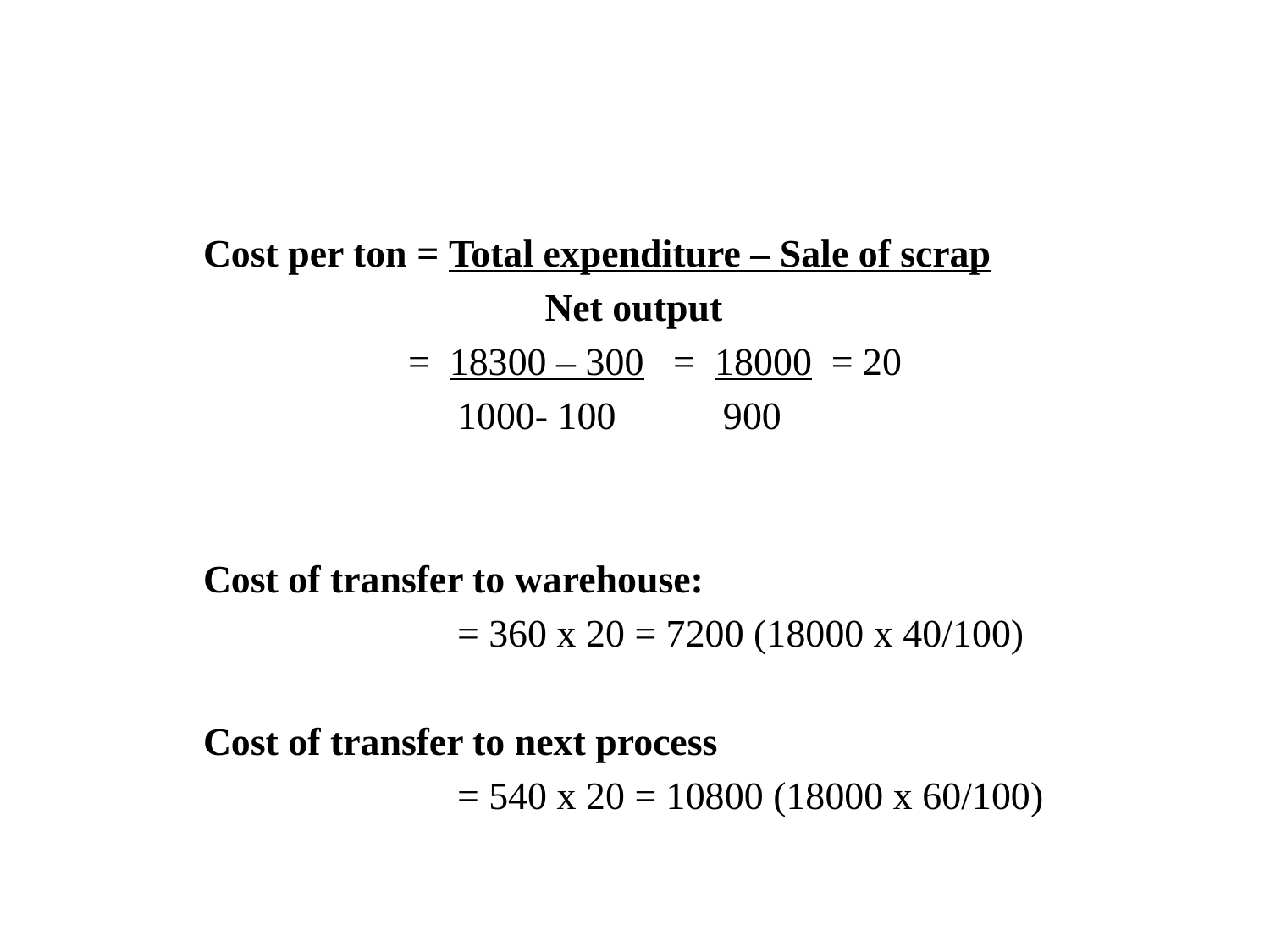

#
	Cost per ton = Total expenditure – Sale of scrap
			         Net output
		        =  18300 – 300   =  18000  = 20
			1000- 100           900

	Cost of transfer to warehouse:
			= 360 x 20 = 7200 (18000 x 40/100)

	Cost of transfer to next process
			= 540 x 20 = 10800 (18000 x 60/100)